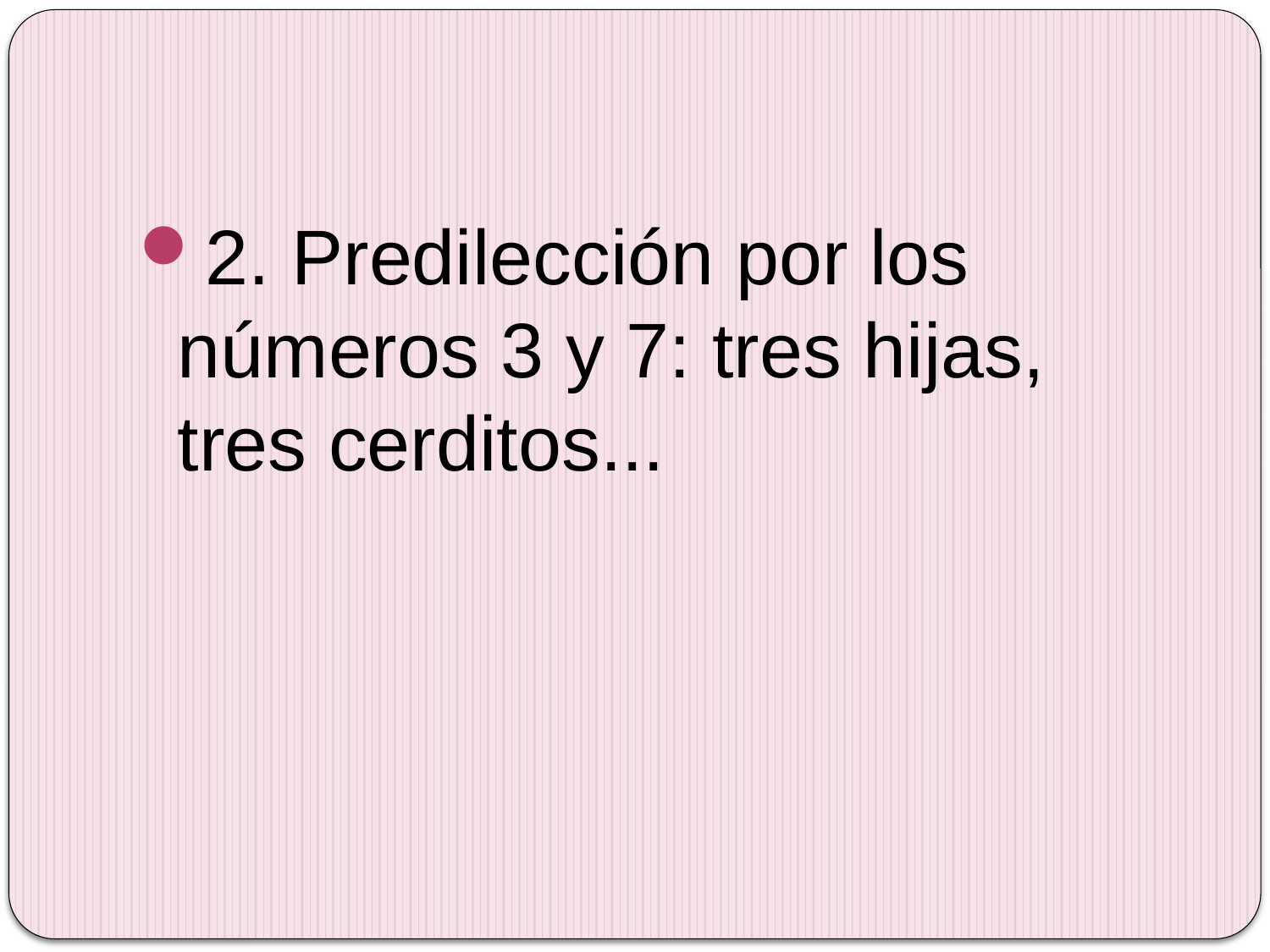

2. Predilección por los números 3 y 7: tres hijas, tres cerditos...